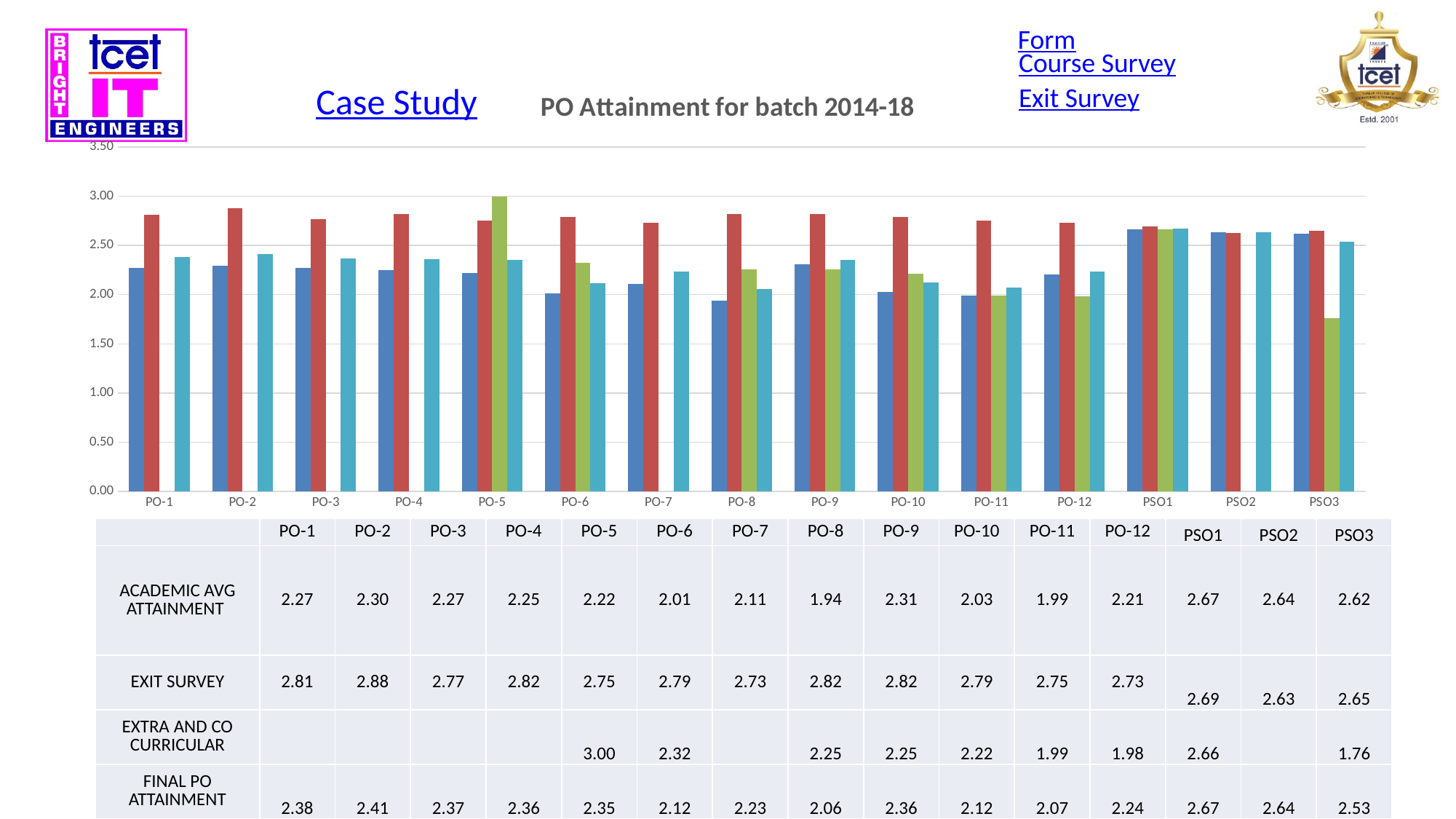

Form
Course Survey

[unsupported chart]

Case Study
Exit Survey
|  | PO-1 | PO-2 | PO-3 | PO-4 | PO-5 | PO-6 | PO-7 | PO-8 | PO-9 | PO-10 | PO-11 | PO-12 | PSO1 | PSO2 | PSO3 |
| --- | --- | --- | --- | --- | --- | --- | --- | --- | --- | --- | --- | --- | --- | --- | --- |
| ACADEMIC AVG ATTAINMENT | 2.27 | 2.30 | 2.27 | 2.25 | 2.22 | 2.01 | 2.11 | 1.94 | 2.31 | 2.03 | 1.99 | 2.21 | 2.67 | 2.64 | 2.62 |
| EXIT SURVEY | 2.81 | 2.88 | 2.77 | 2.82 | 2.75 | 2.79 | 2.73 | 2.82 | 2.82 | 2.79 | 2.75 | 2.73 | 2.69 | 2.63 | 2.65 |
| EXTRA AND CO CURRICULAR |  |  |  |  | 3.00 | 2.32 |  | 2.25 | 2.25 | 2.22 | 1.99 | 1.98 | 2.66 |  | 1.76 |
| FINAL PO ATTAINMENT | 2.38 | 2.41 | 2.37 | 2.36 | 2.35 | 2.12 | 2.23 | 2.06 | 2.36 | 2.12 | 2.07 | 2.24 | 2.67 | 2.64 | 2.53 |